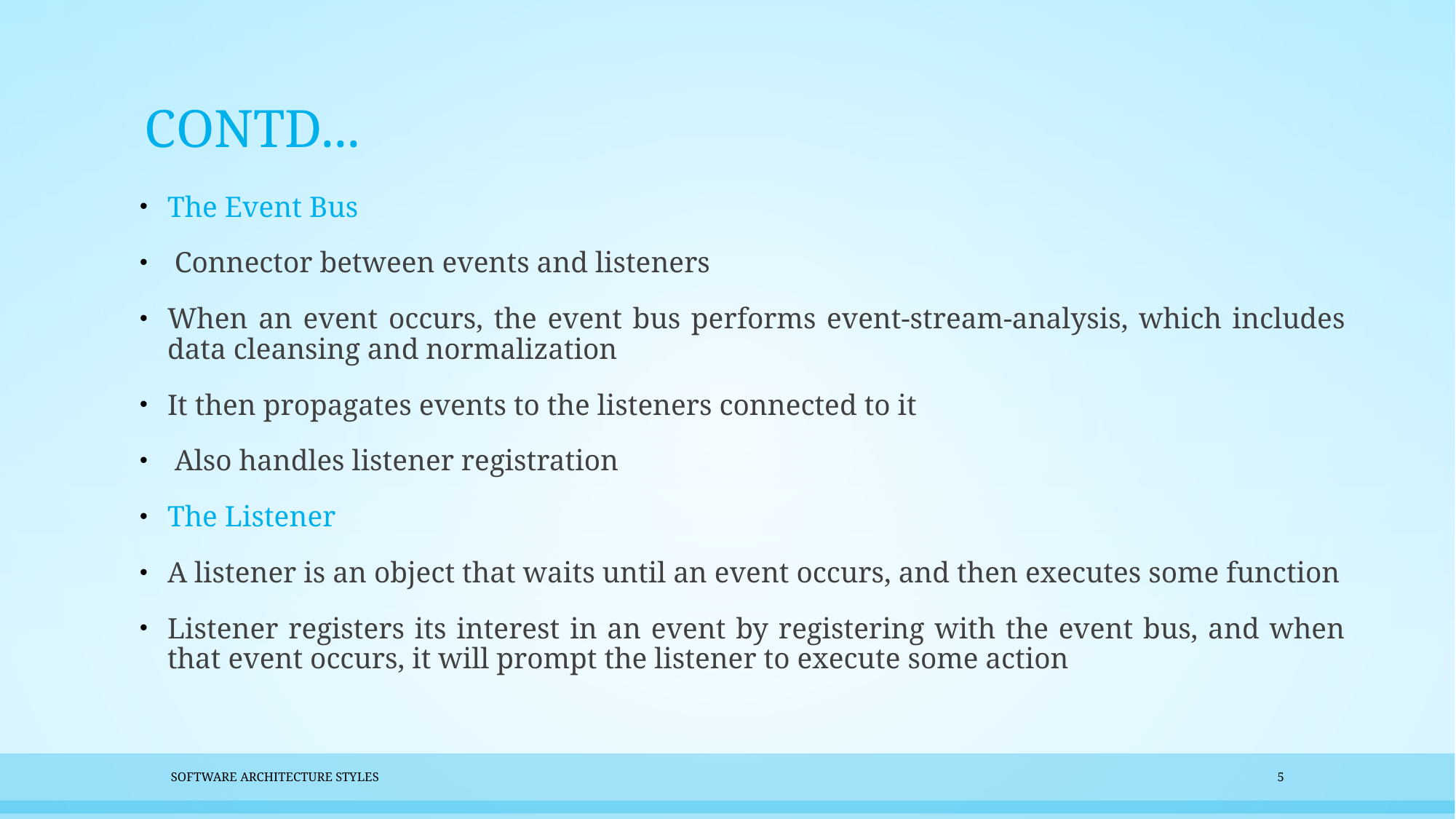

# CONTD...
The Event Bus
 Connector between events and listeners
When an event occurs, the event bus performs event-stream-analysis, which includes data cleansing and normalization
It then propagates events to the listeners connected to it
 Also handles listener registration
The Listener
A listener is an object that waits until an event occurs, and then executes some function
Listener registers its interest in an event by registering with the event bus, and when that event occurs, it will prompt the listener to execute some action

Software Architecture Styles
5